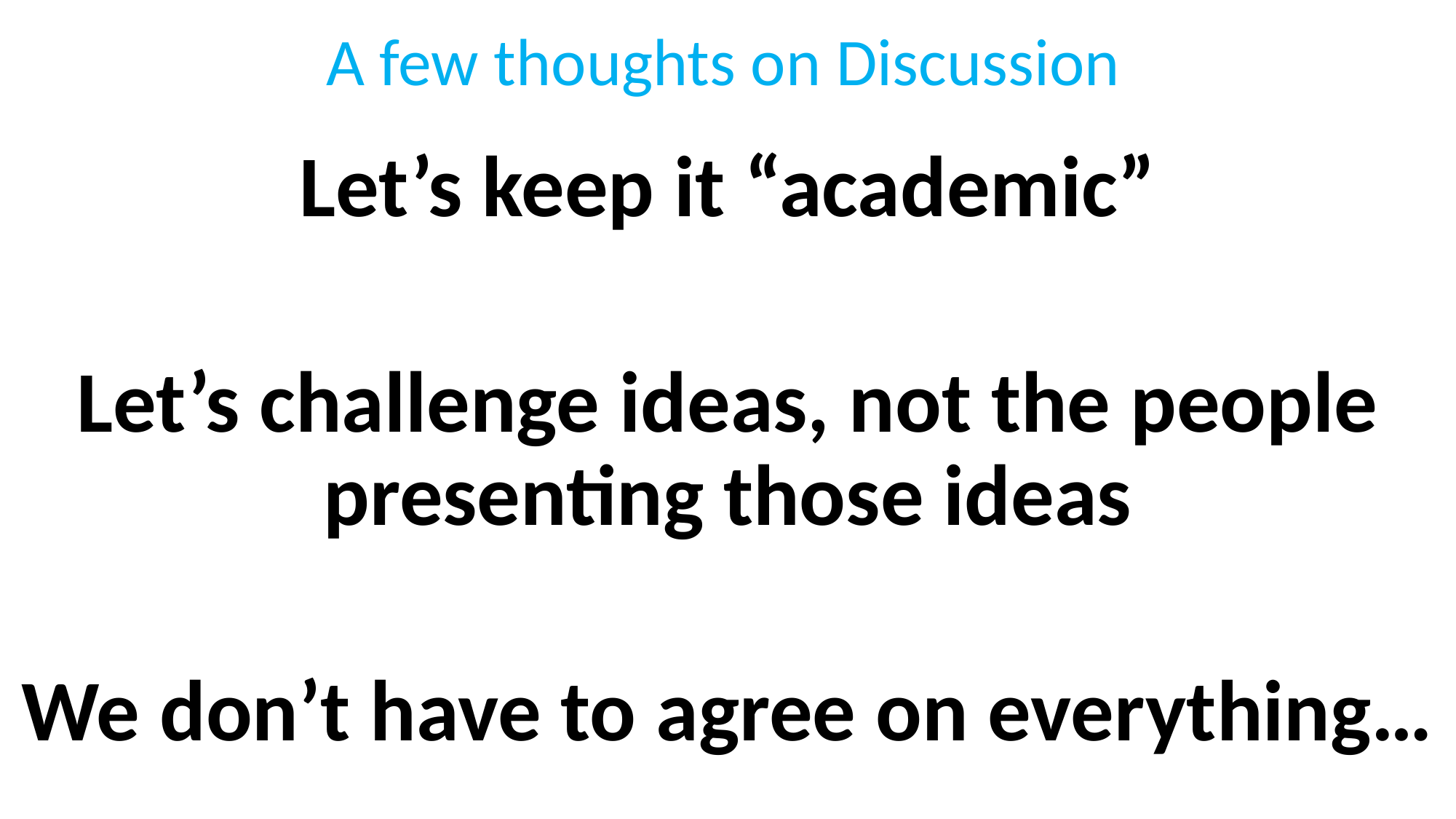

A few thoughts on Discussion
Let’s keep it “academic”

Let’s challenge ideas, not the people presenting those ideas

We don’t have to agree on everything…